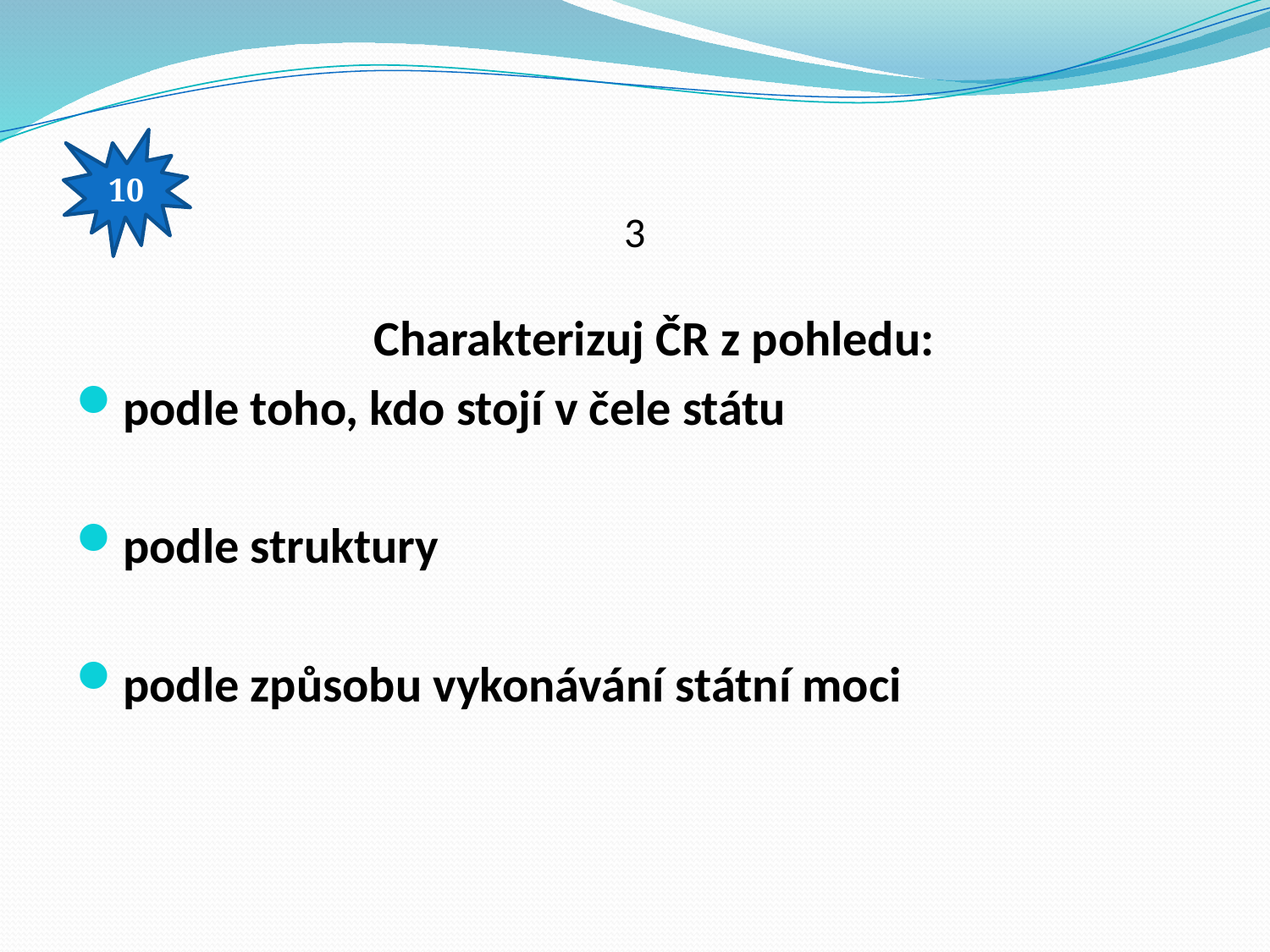

# 3
10
	Charakterizuj ČR z pohledu:
podle toho, kdo stojí v čele státu

podle struktury

podle způsobu vykonávání státní moci